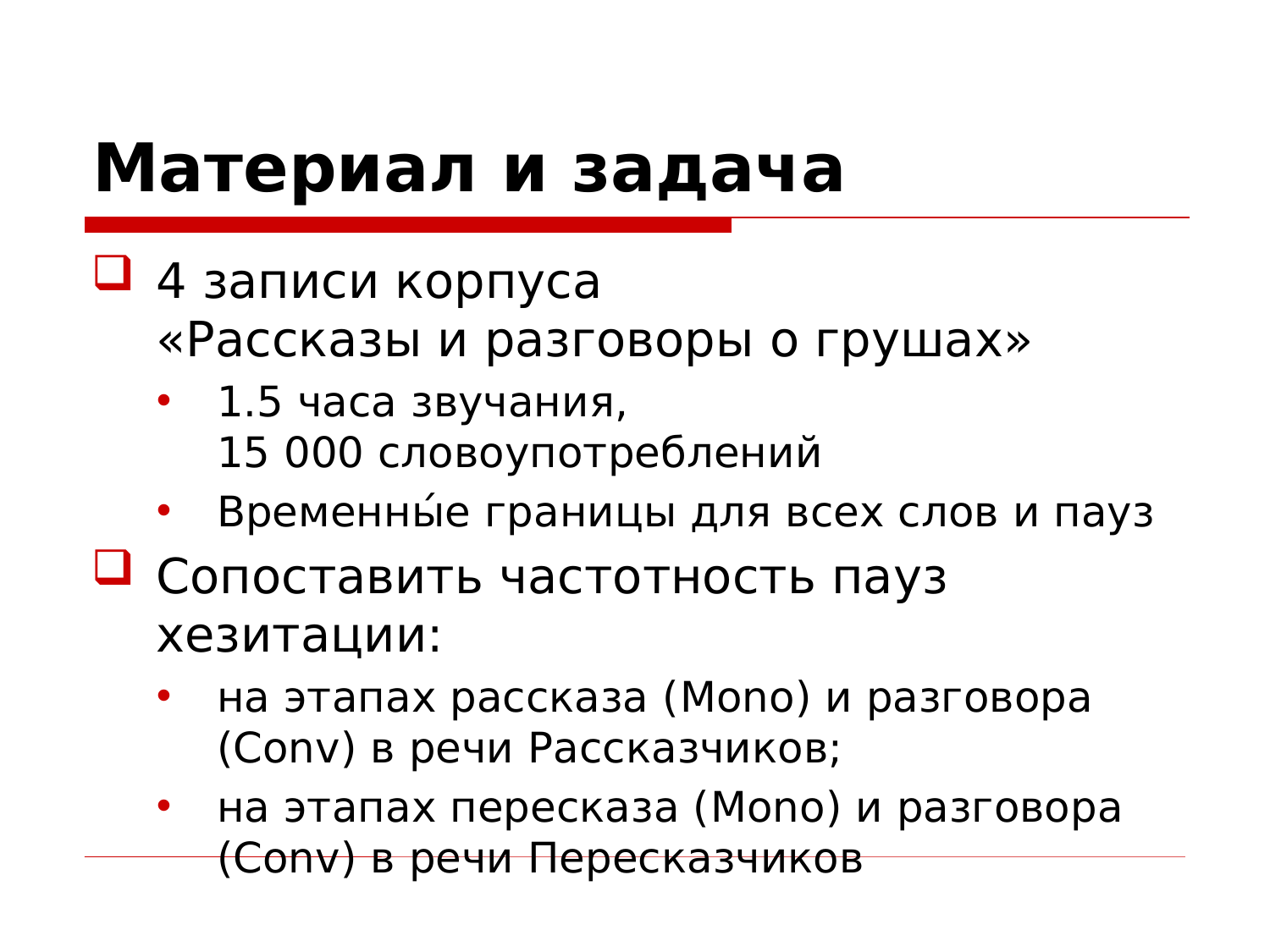

# Материал и задача
4 записи корпуса
«Рассказы и разговоры о грушах»
1.5 часа звучания,
15 000 словоупотреблений
Временны́е границы для всех слов и пауз
Сопоставить частотность пауз хезитации:
на этапах рассказа (Mono) и разговора (Conv) в речи Рассказчиков;
на этапах пересказа (Mono) и разговора (Conv) в речи Пересказчиков